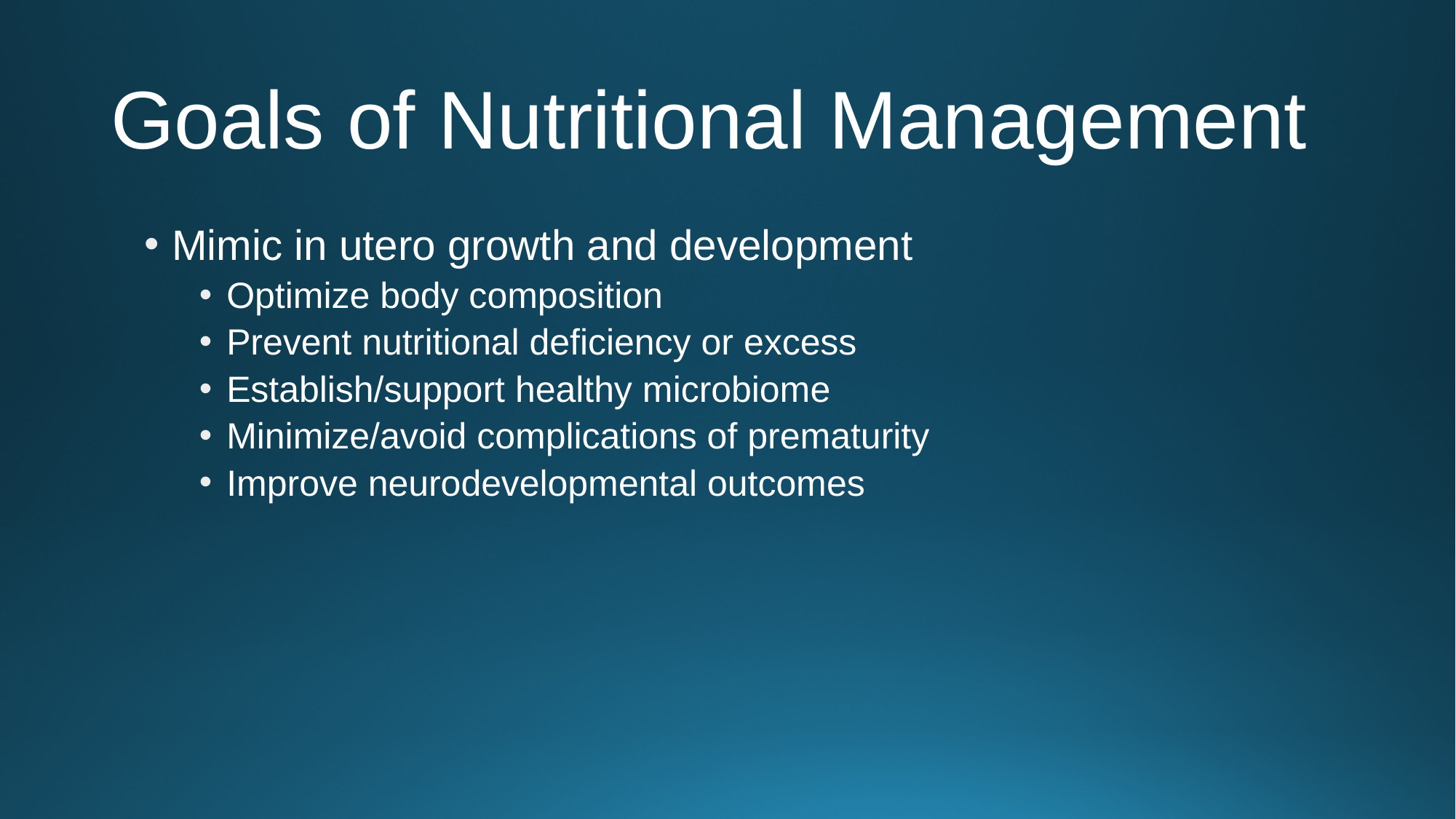

# Goals of Nutritional Management
Mimic in utero growth and development
Optimize body composition
Prevent nutritional deficiency or excess
Establish/support healthy microbiome
Minimize/avoid complications of prematurity
Improve neurodevelopmental outcomes